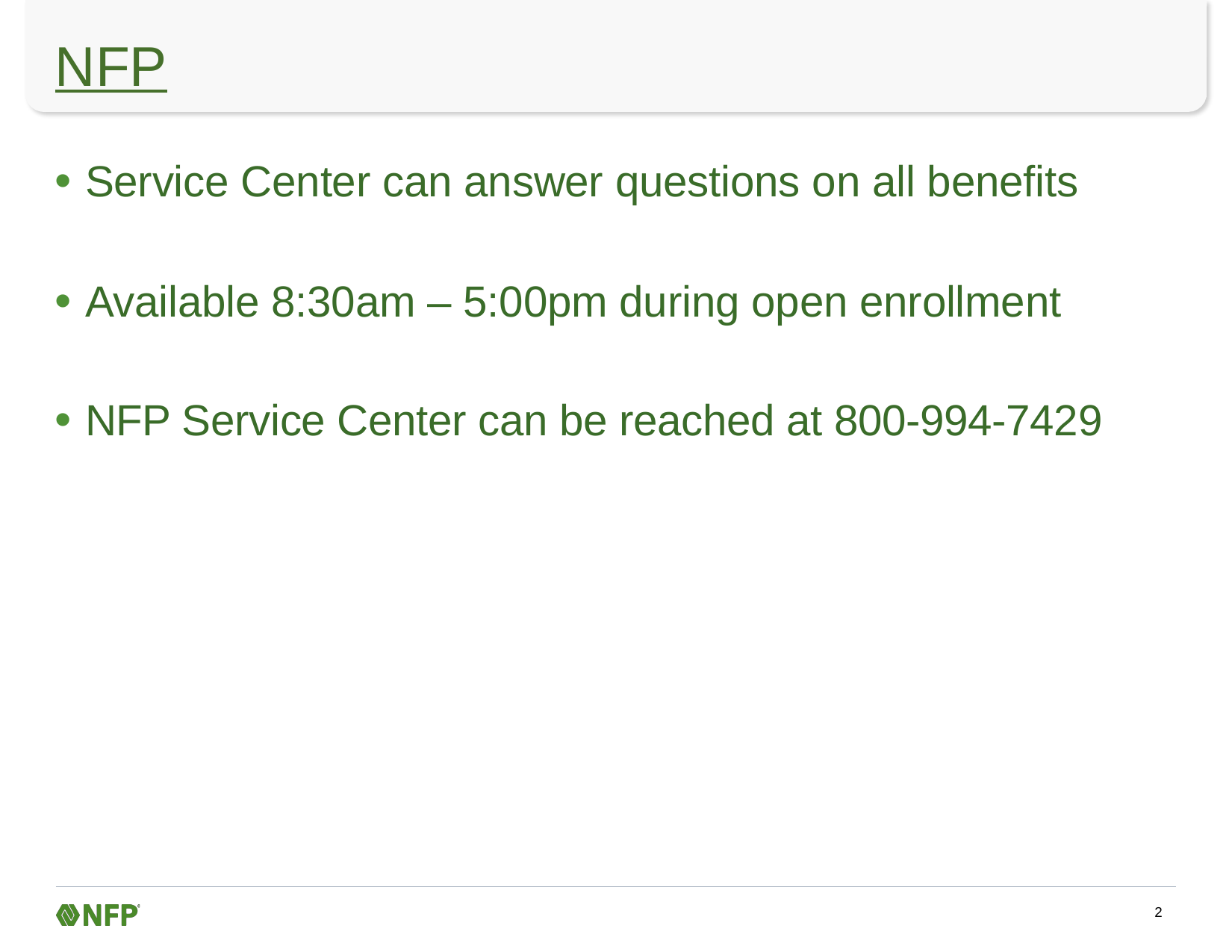

# NFP
• Service Center can answer questions on all benefits

• Available 8:30am – 5:00pm during open enrollment

• NFP Service Center can be reached at 800-994-7429

2